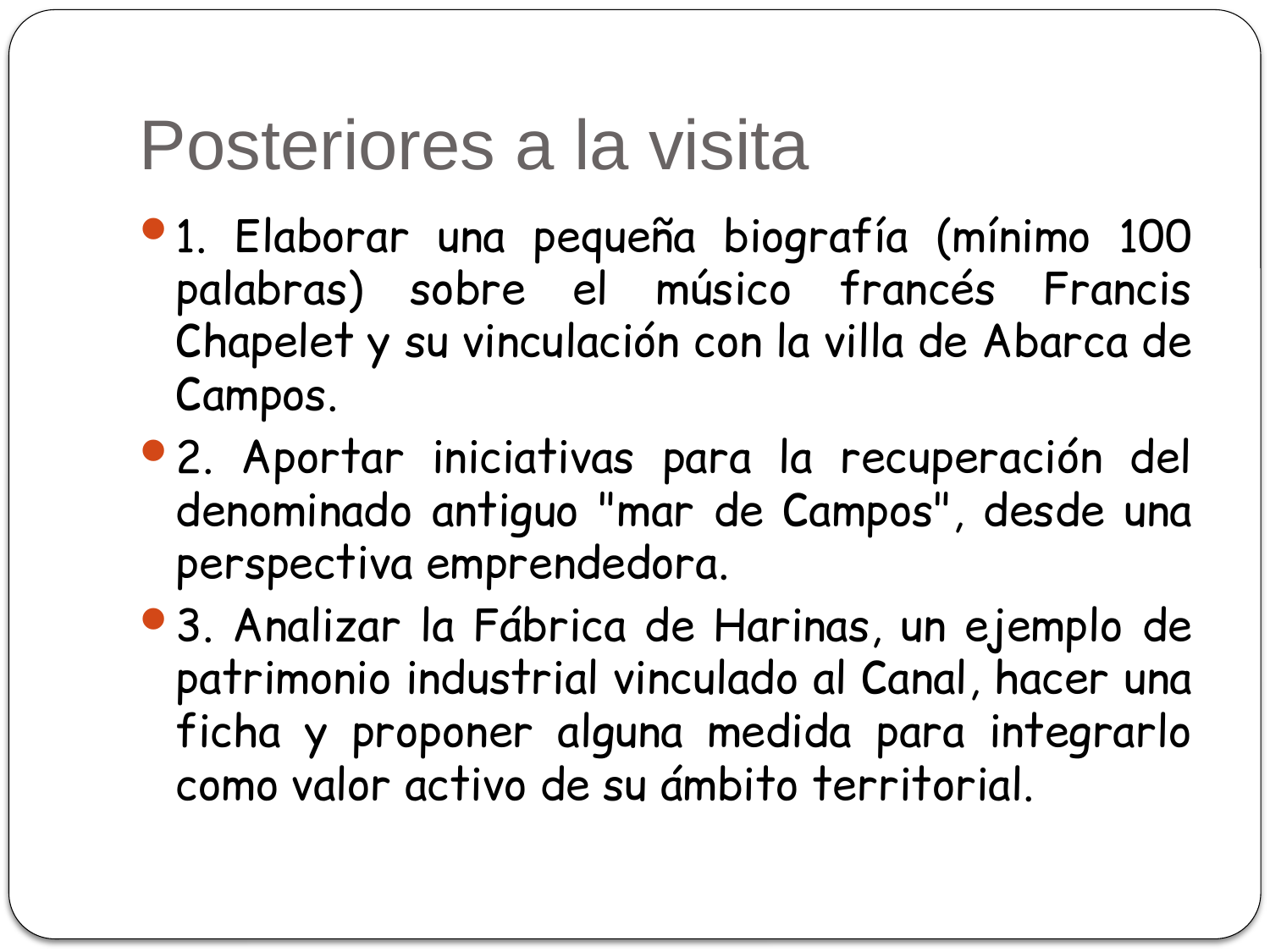

# Posteriores a la visita
1. Elaborar una pequeña biografía (mínimo 100 palabras) sobre el músico francés Francis Chapelet y su vinculación con la villa de Abarca de Campos.
2. Aportar iniciativas para la recuperación del denominado antiguo "mar de Campos", desde una perspectiva emprendedora.
3. Analizar la Fábrica de Harinas, un ejemplo de patrimonio industrial vinculado al Canal, hacer una ficha y proponer alguna medida para integrarlo como valor activo de su ámbito territorial.